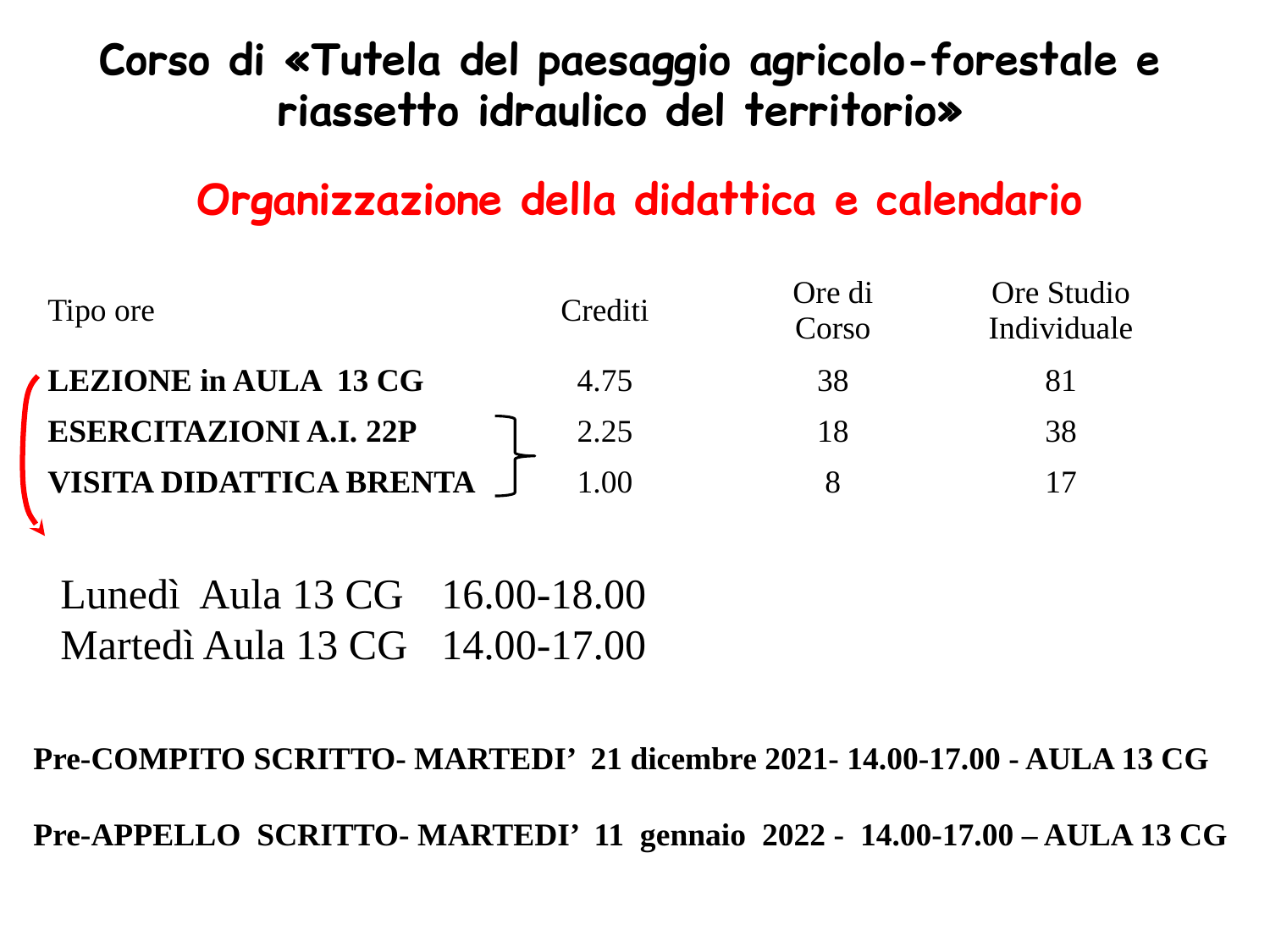

Corso di «Tutela del paesaggio agricolo-forestale e riassetto idraulico del territorio»
Organizzazione della didattica e calendario
| Tipo ore | Crediti | Ore di Corso | Ore Studio Individuale |
| --- | --- | --- | --- |
| LEZIONE in AULA 13 CG | 4.75 | 38 | 81 |
| ESERCITAZIONI A.I. 22P | 2.25 | 18 | 38 |
| VISITA DIDATTICA BRENTA | 1.00 | 8 | 17 |

Lunedì  Aula 13 CG	16.00-18.00
Martedì Aula 13 CG	14.00-17.00
Pre-COMPITO SCRITTO- MARTEDI’  21 dicembre 2021- 14.00-17.00 - AULA 13 CG

Pre-APPELLO  SCRITTO- MARTEDI’  11  gennaio  2022 -  14.00-17.00 – AULA 13 CG